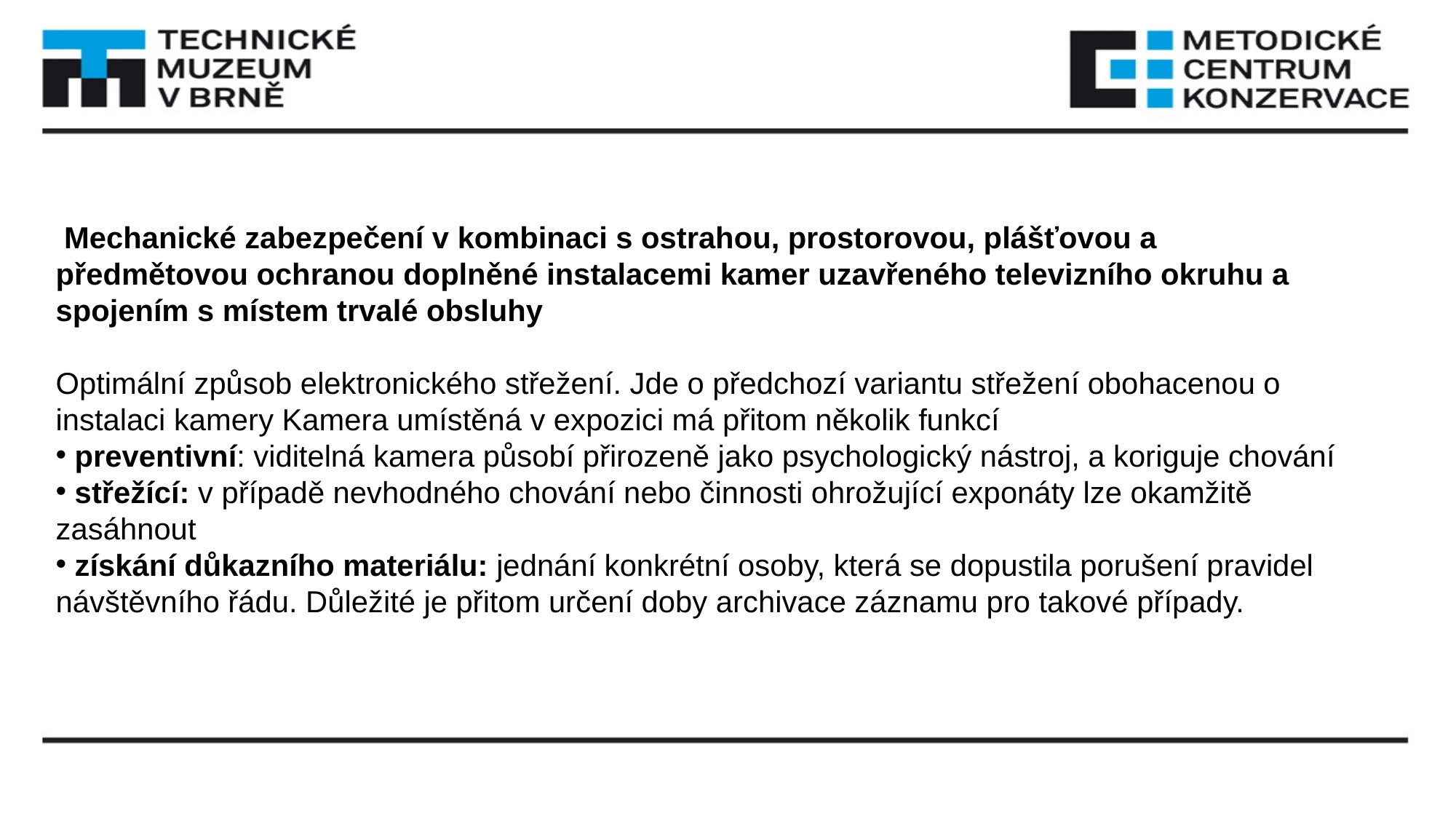

#
 Mechanické zabezpečení v kombinaci s ostrahou, prostorovou, plášťovou a předmětovou ochranou doplněné instalacemi kamer uzavřeného televizního okruhu a spojením s místem trvalé obsluhy

Optimální způsob elektronického střežení. Jde o předchozí variantu střežení obohacenou o instalaci kamery Kamera umístěná v expozici má přitom několik funkcí
 preventivní: viditelná kamera působí přirozeně jako psychologický nástroj, a koriguje chování
 střežící: v případě nevhodného chování nebo činnosti ohrožující exponáty lze okamžitě zasáhnout
 získání důkazního materiálu: jednání konkrétní osoby, která se dopustila porušení pravidel návštěvního řádu. Důležité je přitom určení doby archivace záznamu pro takové případy.